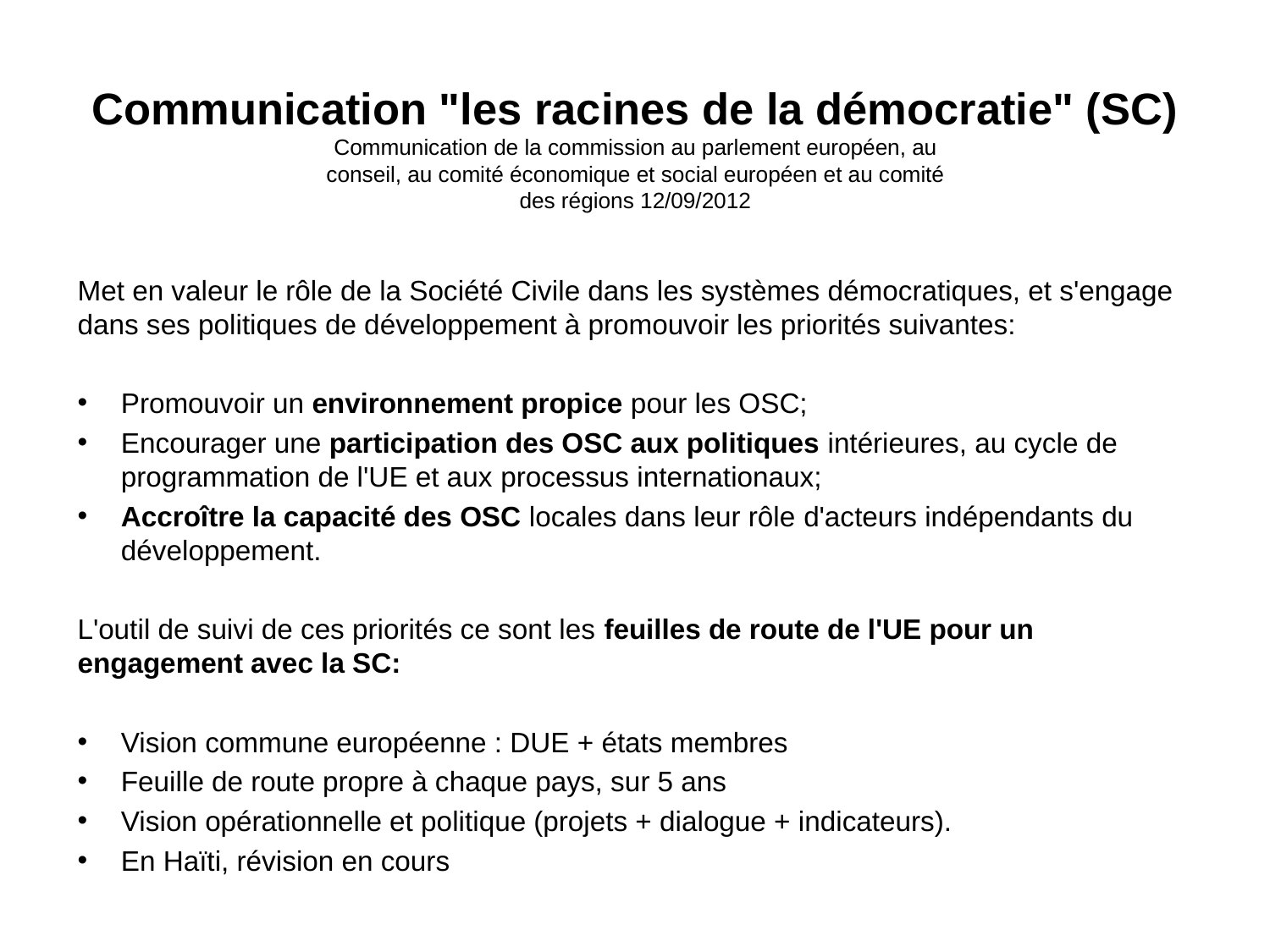

# Communication "les racines de la démocratie" (SC) Communication de la commission au parlement européen, au conseil, au comité économique et social européen et au comité des régions 12/09/2012
Met en valeur le rôle de la Société Civile dans les systèmes démocratiques, et s'engage dans ses politiques de développement à promouvoir les priorités suivantes:

Promouvoir un environnement propice pour les OSC;
Encourager une participation des OSC aux politiques intérieures, au cycle de programmation de l'UE et aux processus internationaux;
Accroître la capacité des OSC locales dans leur rôle d'acteurs indépendants du développement.

L'outil de suivi de ces priorités ce sont les feuilles de route de l'UE pour un engagement avec la SC:

Vision commune européenne : DUE + états membres
Feuille de route propre à chaque pays, sur 5 ans
Vision opérationnelle et politique (projets + dialogue + indicateurs).
En Haïti, révision en cours